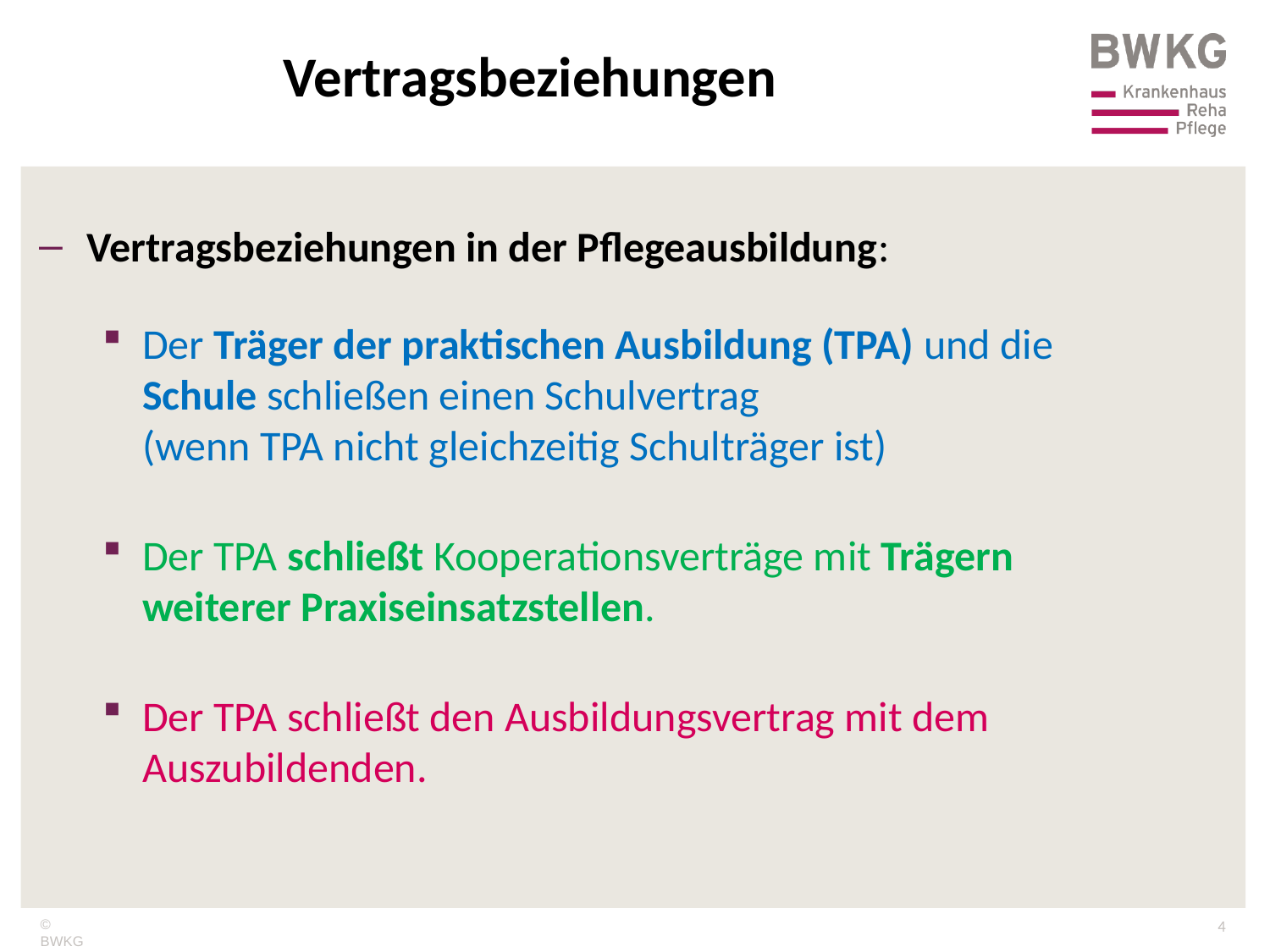

Vertragsbeziehungen
Vertragsbeziehungen in der Pflegeausbildung:
Der Träger der praktischen Ausbildung (TPA) und die Schule schließen einen Schulvertrag
(wenn TPA nicht gleichzeitig Schulträger ist)
Der TPA schließt Kooperationsverträge mit Trägern weiterer Praxiseinsatzstellen.
Der TPA schließt den Ausbildungsvertrag mit dem Auszubildenden.

4